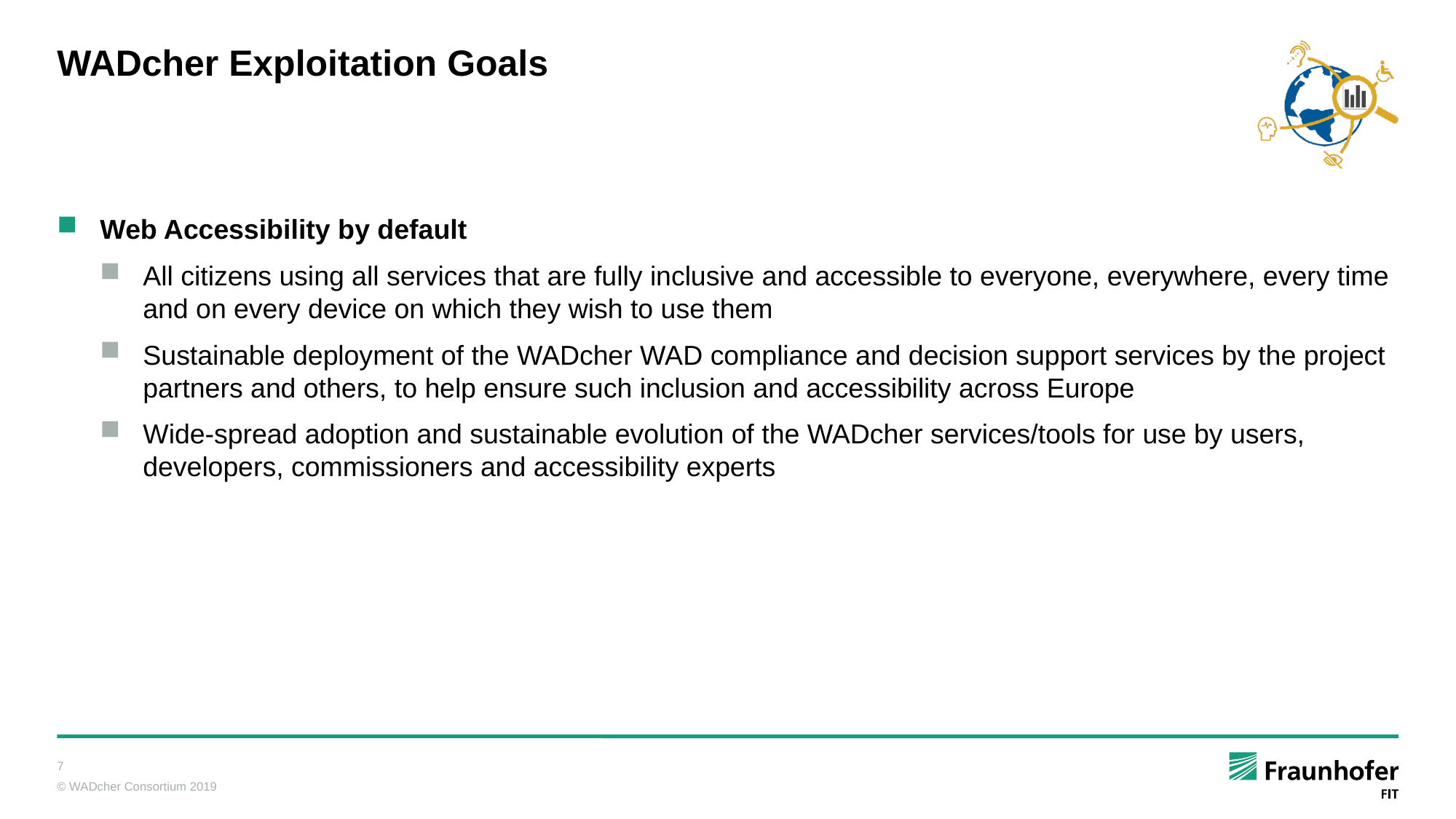

# WADcher Exploitation Goals
Web Accessibility by default
All citizens using all services that are fully inclusive and accessible to everyone, everywhere, every time and on every device on which they wish to use them
Sustainable deployment of the WADcher WAD compliance and decision support services by the project partners and others, to help ensure such inclusion and accessibility across Europe
Wide-spread adoption and sustainable evolution of the WADcher services/tools for use by users, developers, commissioners and accessibility experts
7